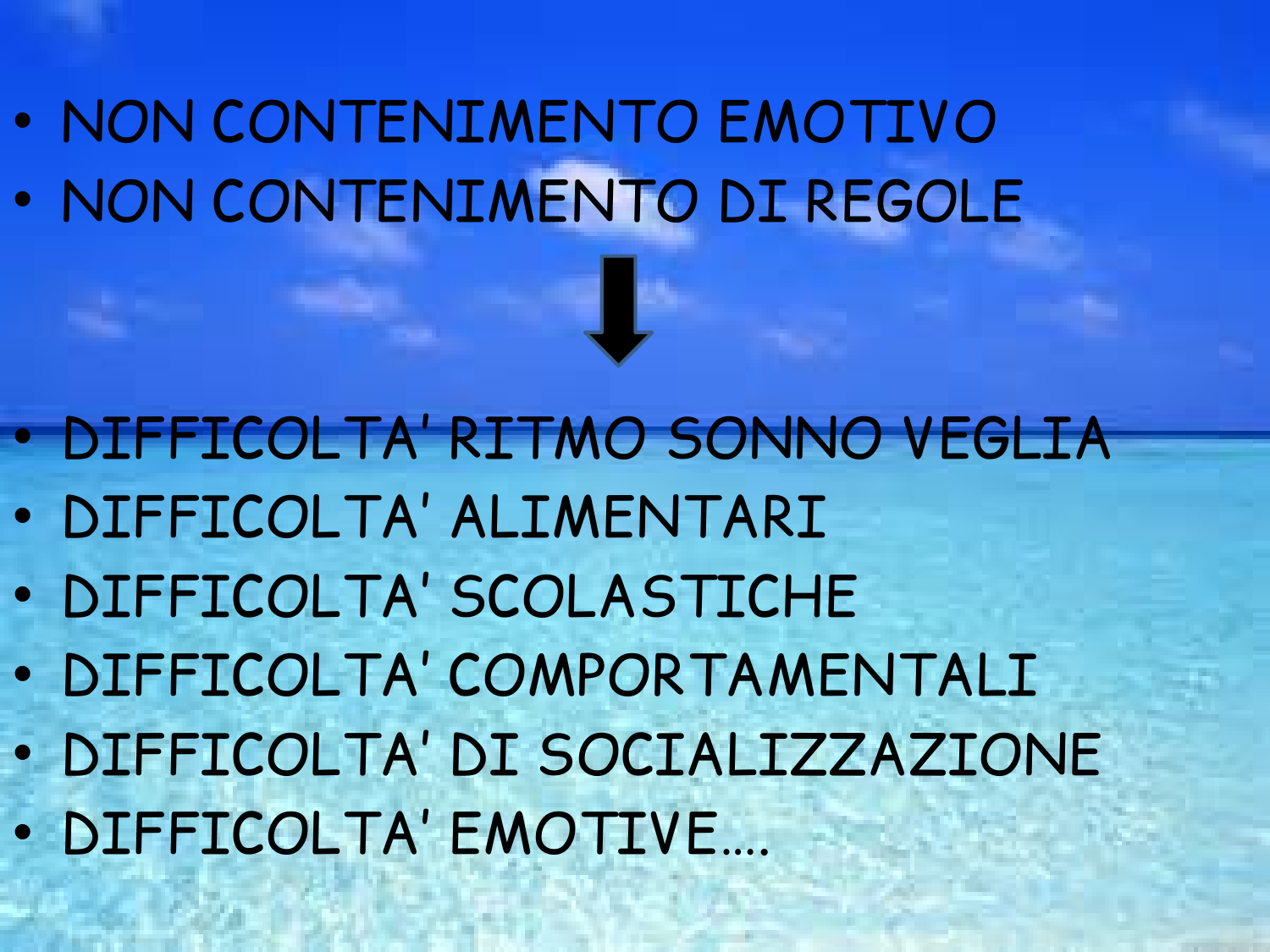

NON CONTENIMENTO EMOTIVO
NON CONTENIMENTO DI REGOLE

DIFFICOLTA’ RITMO SONNO VEGLIA
DIFFICOLTA’ ALIMENTARI
DIFFICOLTA’ SCOLASTICHE
DIFFICOLTA’ COMPORTAMENTALI
DIFFICOLTA’ DI SOCIALIZZAZIONE
DIFFICOLTA’ EMOTIVE….

# RISCHI…